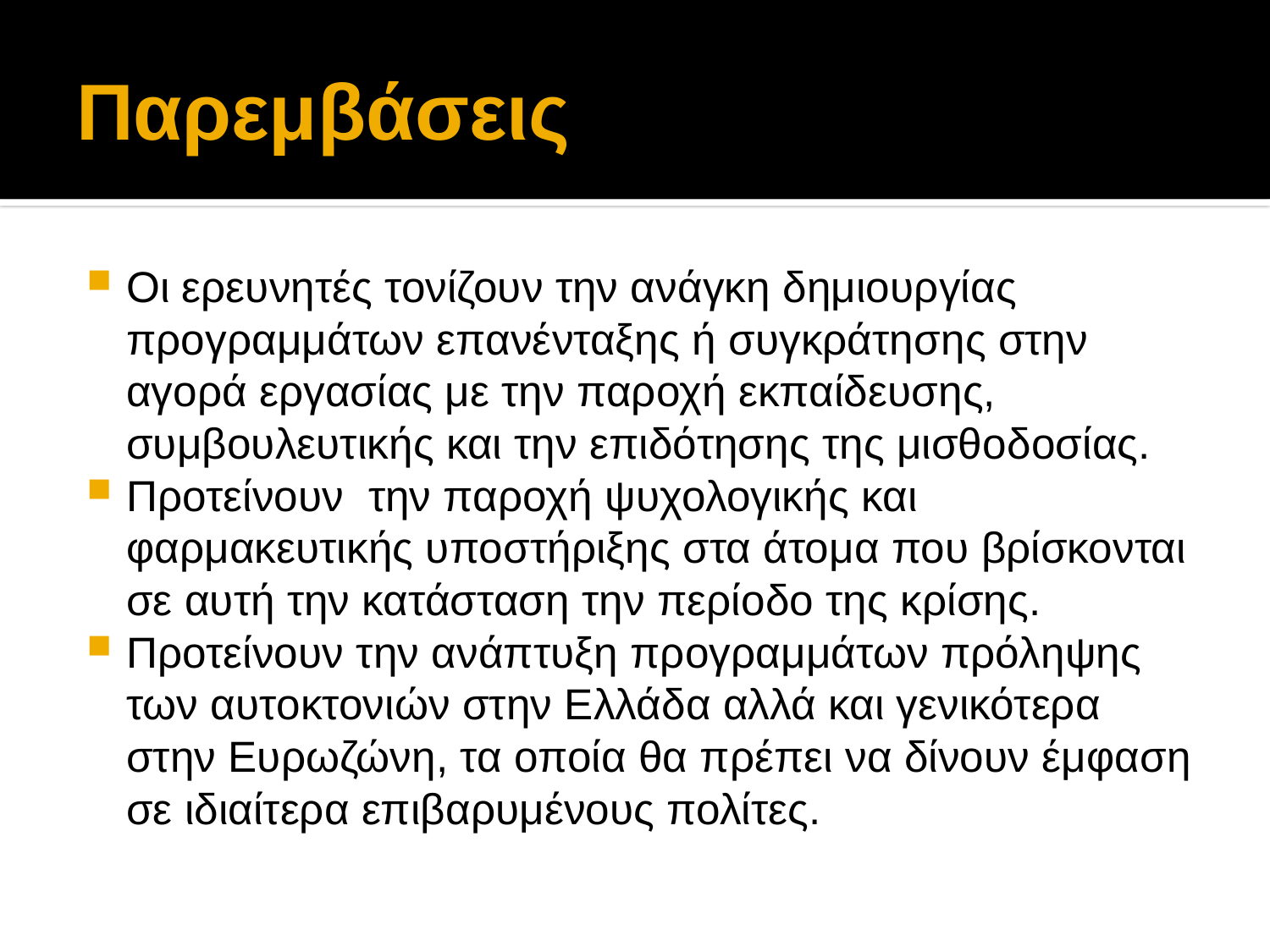

# Παρεμβάσεις
Οι ερευνητές τονίζουν την ανάγκη δημιουργίας προγραμμάτων επανένταξης ή συγκράτησης στην αγορά εργασίας με την παροχή εκπαίδευσης, συμβουλευτικής και την επιδότησης της μισθοδοσίας.
Προτείνουν  την παροχή ψυχολογικής και φαρμακευτικής υποστήριξης στα άτομα που βρίσκονται σε αυτή την κατάσταση την περίοδο της κρίσης.
Προτείνουν την ανάπτυξη προγραμμάτων πρόληψης των αυτοκτονιών στην Ελλάδα αλλά και γενικότερα στην Ευρωζώνη, τα οποία θα πρέπει να δίνουν έμφαση σε ιδιαίτερα επιβαρυμένους πολίτες.